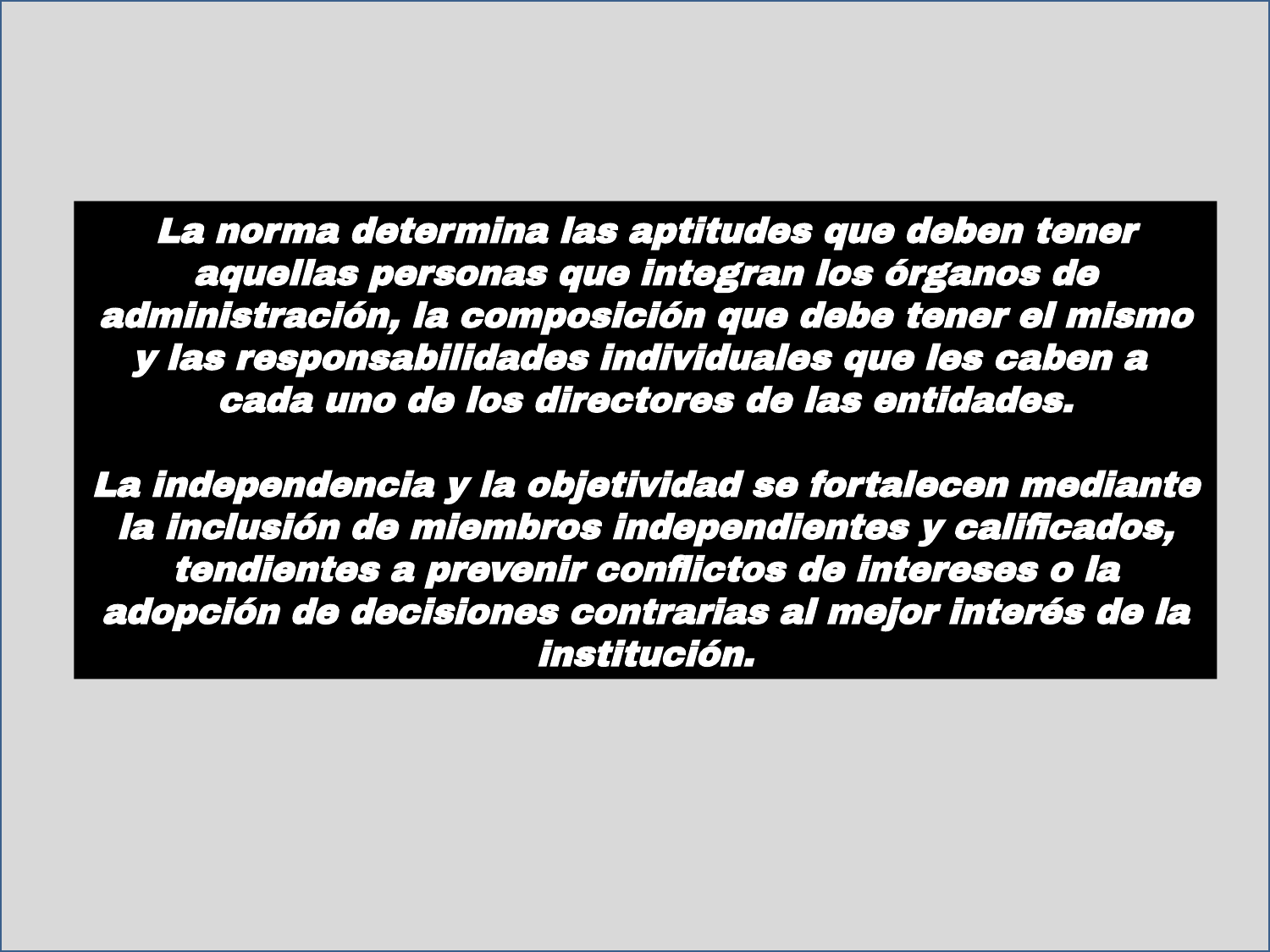

La norma determina las aptitudes que deben tener aquellas personas que integran los órganos de administración, la composición que debe tener el mismo y las responsabilidades individuales que les caben a  cada uno de los directores de las entidades.

La independencia y la objetividad se fortalecen mediante la inclusión de miembros independientes y calificados, tendientes a prevenir conflictos de intereses o la adopción de decisiones contrarias al mejor interés de la institución.